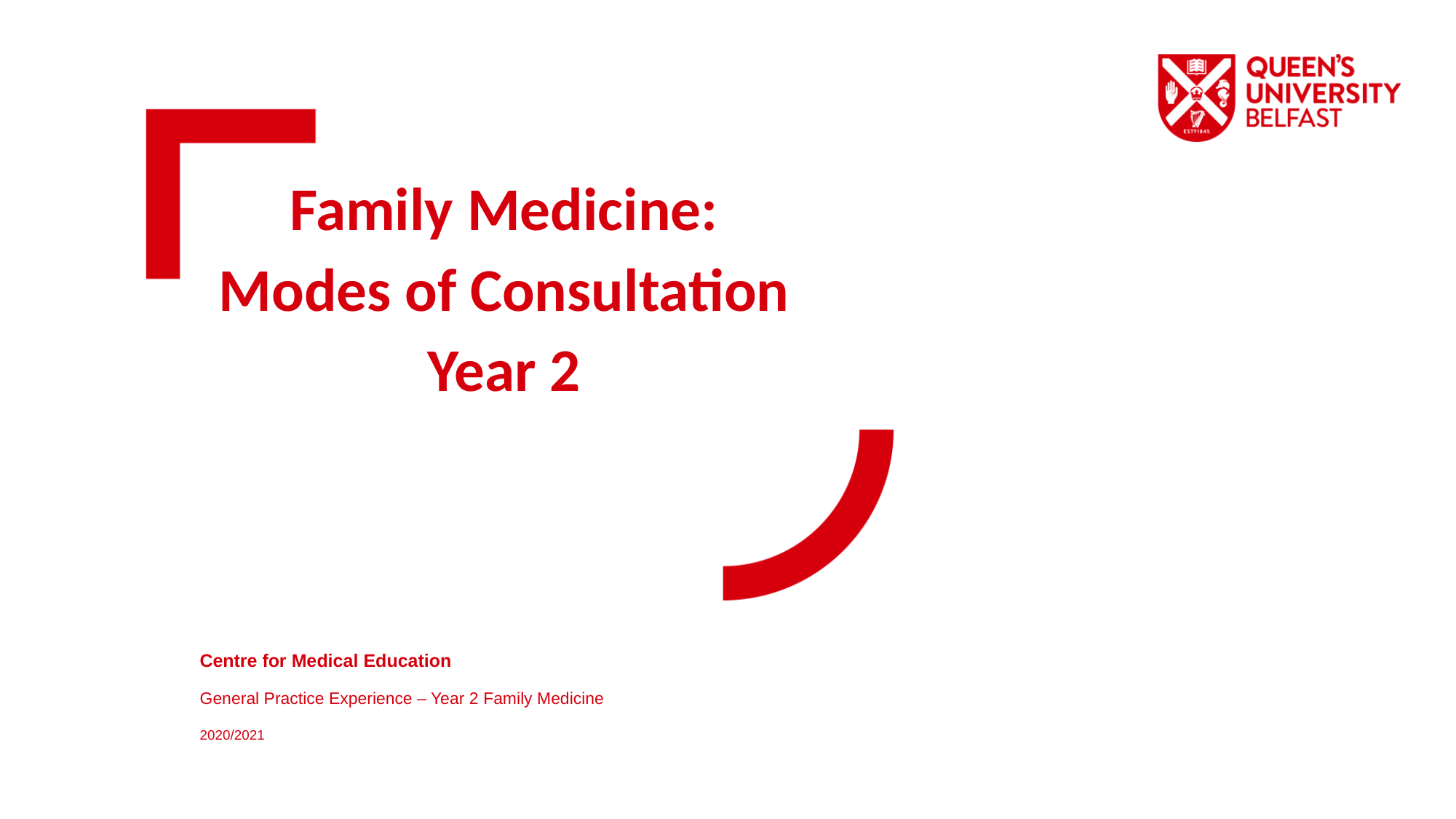

Family Medicine:
Modes of Consultation
Year 2
Centre for Medical Education
General Practice Experience – Year 2 Family Medicine
2020/2021